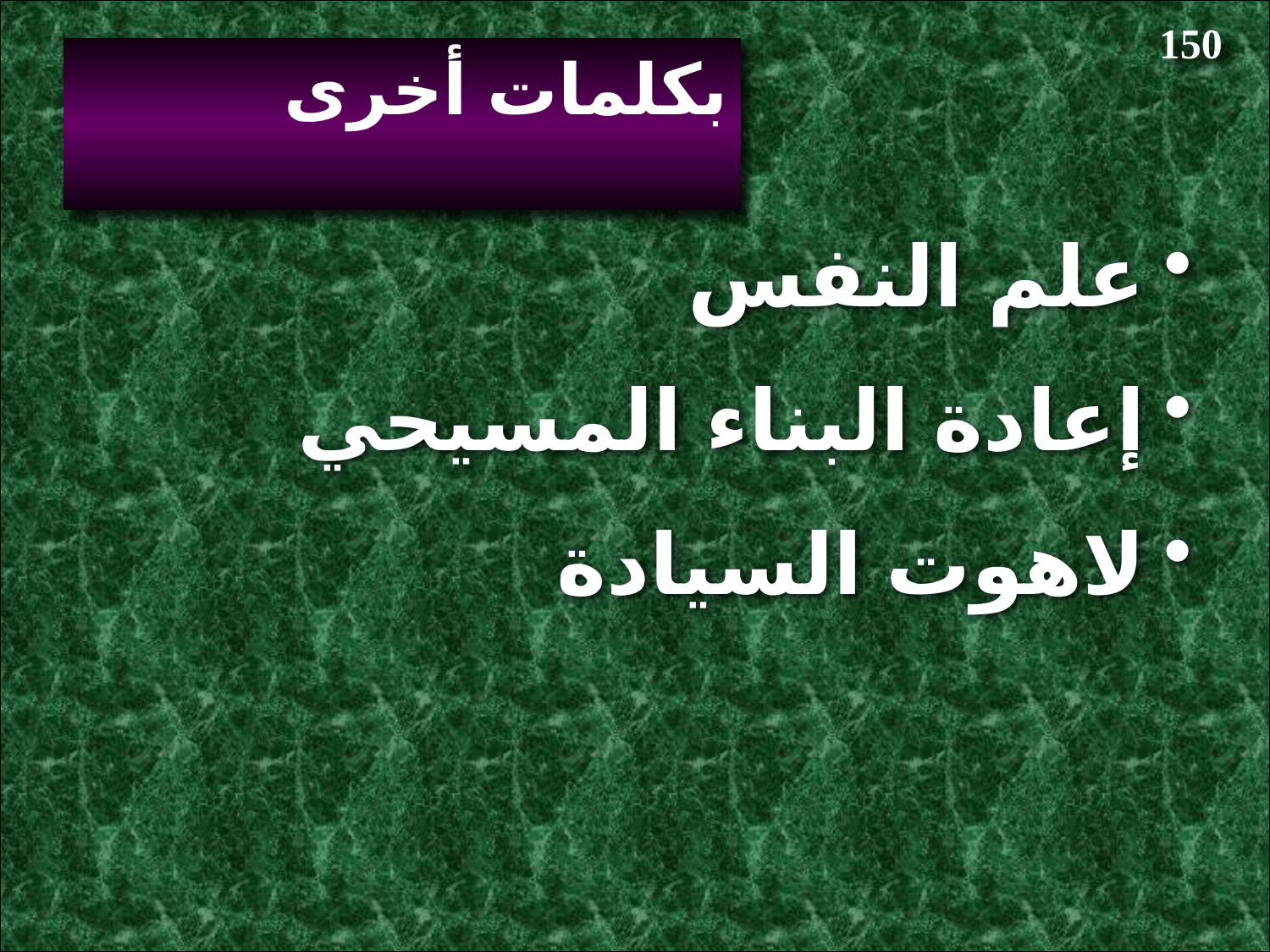

150
بكلمات أخرى
علم النفس
إعادة البناء المسيحي
لاهوت السيادة